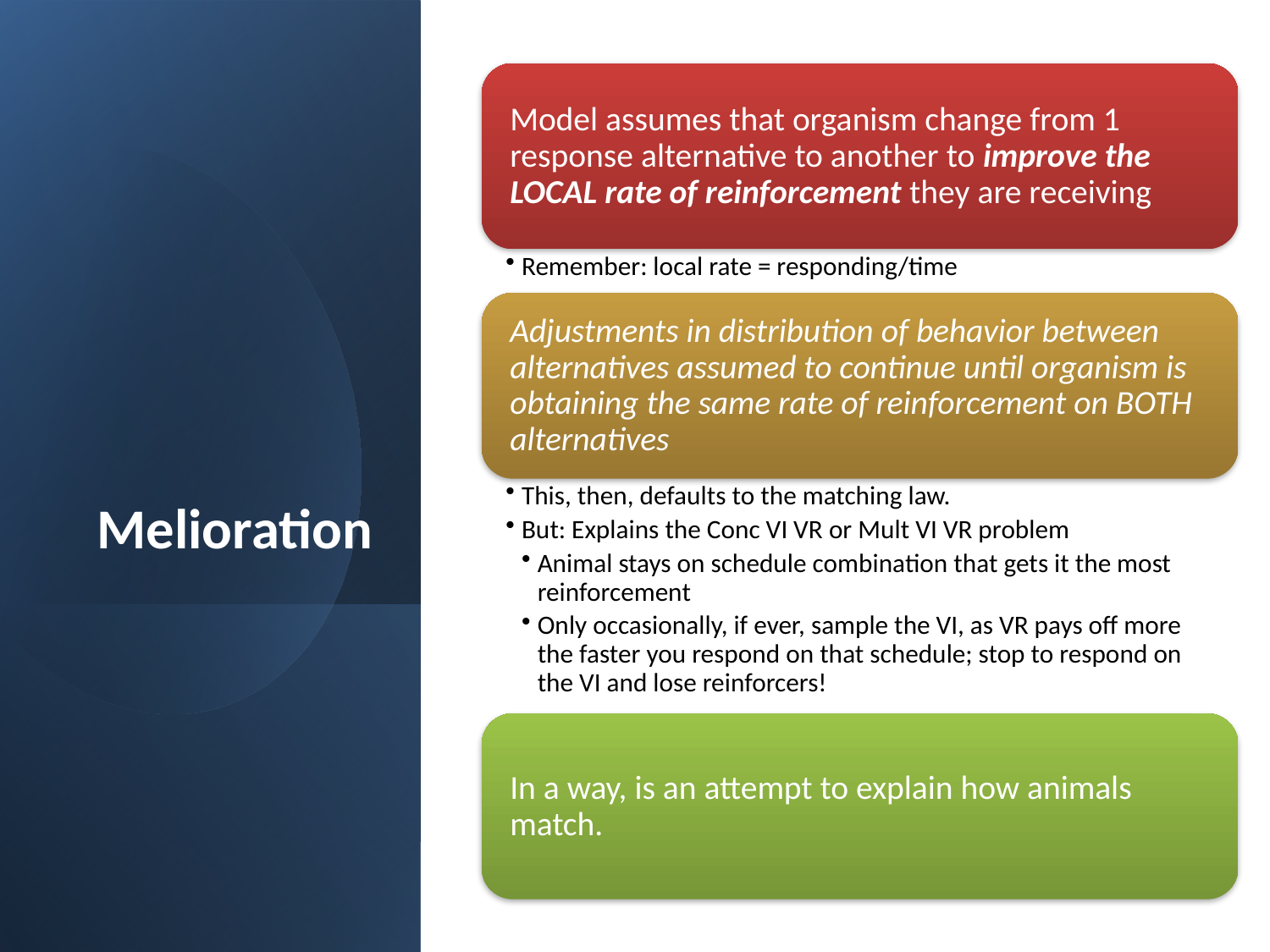

Model assumes that organism change from 1 response alternative to another to improve the LOCAL rate of reinforcement they are receiving
Remember: local rate = responding/time
Adjustments in distribution of behavior between alternatives assumed to continue until organism is obtaining the same rate of reinforcement on BOTH alternatives
This, then, defaults to the matching law.
But: Explains the Conc VI VR or Mult VI VR problem
Animal stays on schedule combination that gets it the most reinforcement
Only occasionally, if ever, sample the VI, as VR pays off more the faster you respond on that schedule; stop to respond on the VI and lose reinforcers!
In a way, is an attempt to explain how animals match.

# Melioration